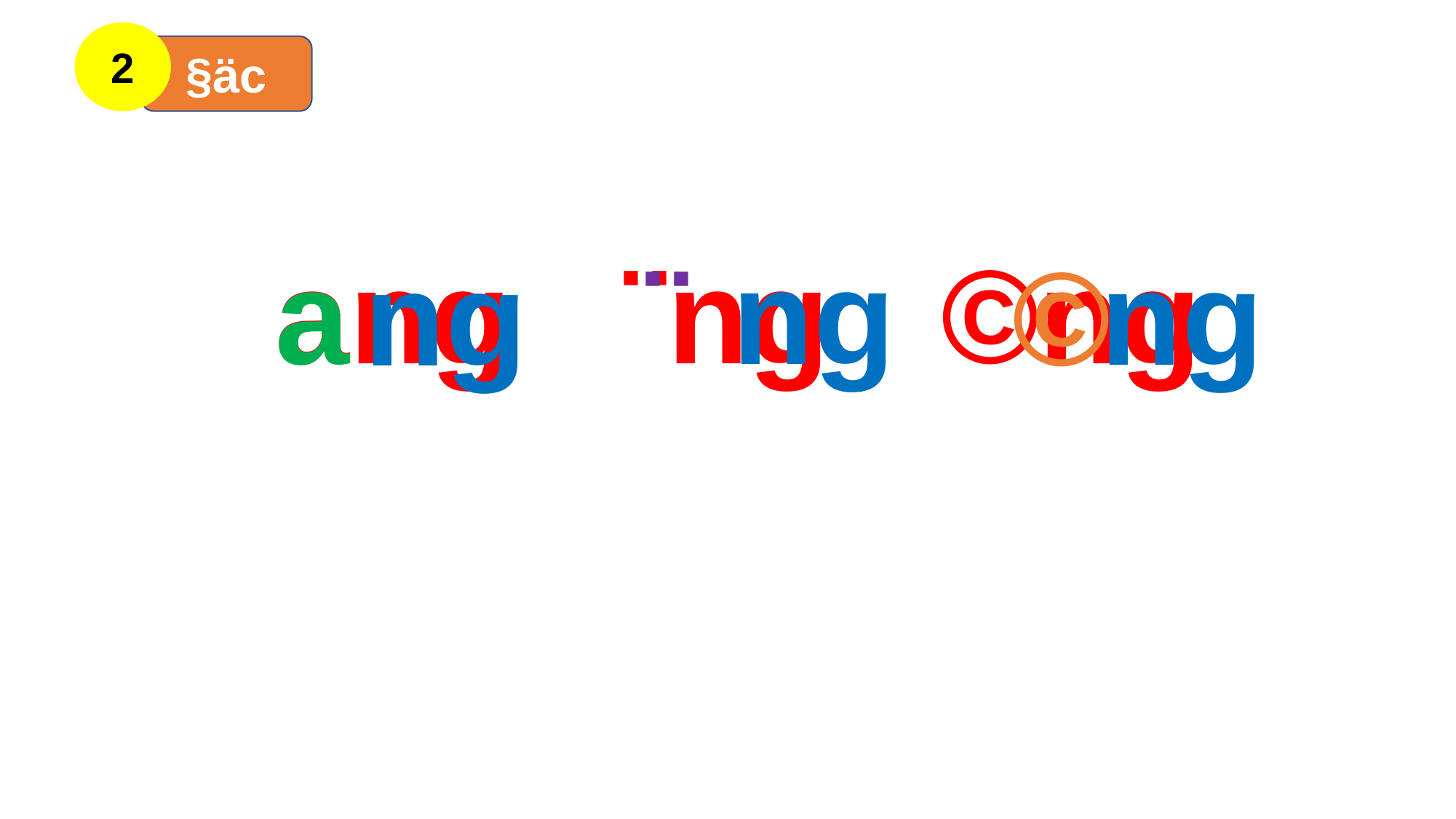

2
§äc
   ang   ¨ng   ©ng
a
¨
ng
ng
©
ng